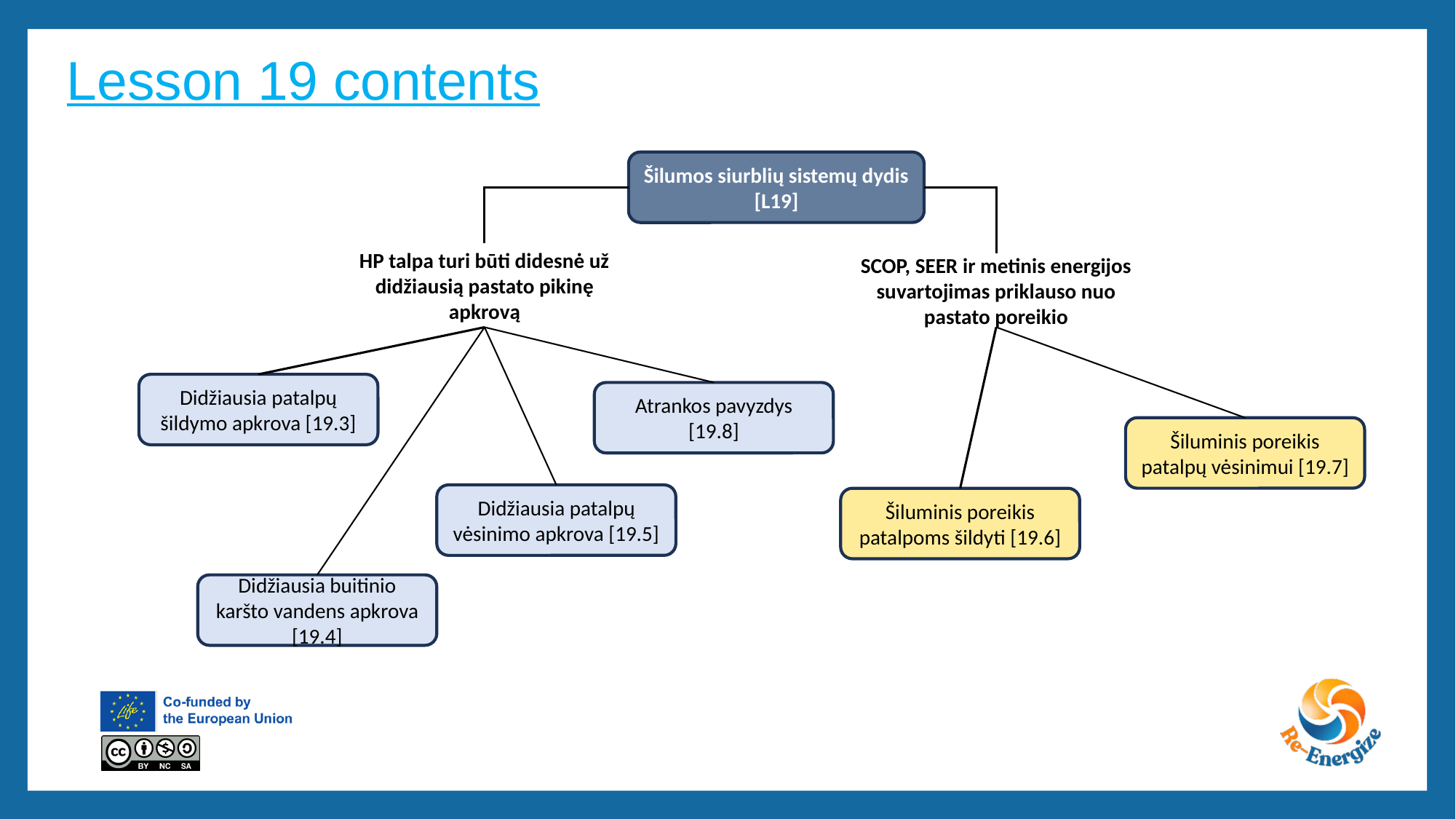

# Lesson 19 contents
Šilumos siurblių sistemų dydis [L19]
HP talpa turi būti didesnė už didžiausią pastato pikinę apkrovą
SCOP, SEER ir metinis energijos suvartojimas priklauso nuo pastato poreikio
Didžiausia patalpų šildymo apkrova [19.3]
Atrankos pavyzdys [19.8]
Šiluminis poreikis patalpų vėsinimui [19.7]
Didžiausia patalpų vėsinimo apkrova [19.5]
Šiluminis poreikis patalpoms šildyti [19.6]
Didžiausia buitinio karšto vandens apkrova [19.4]